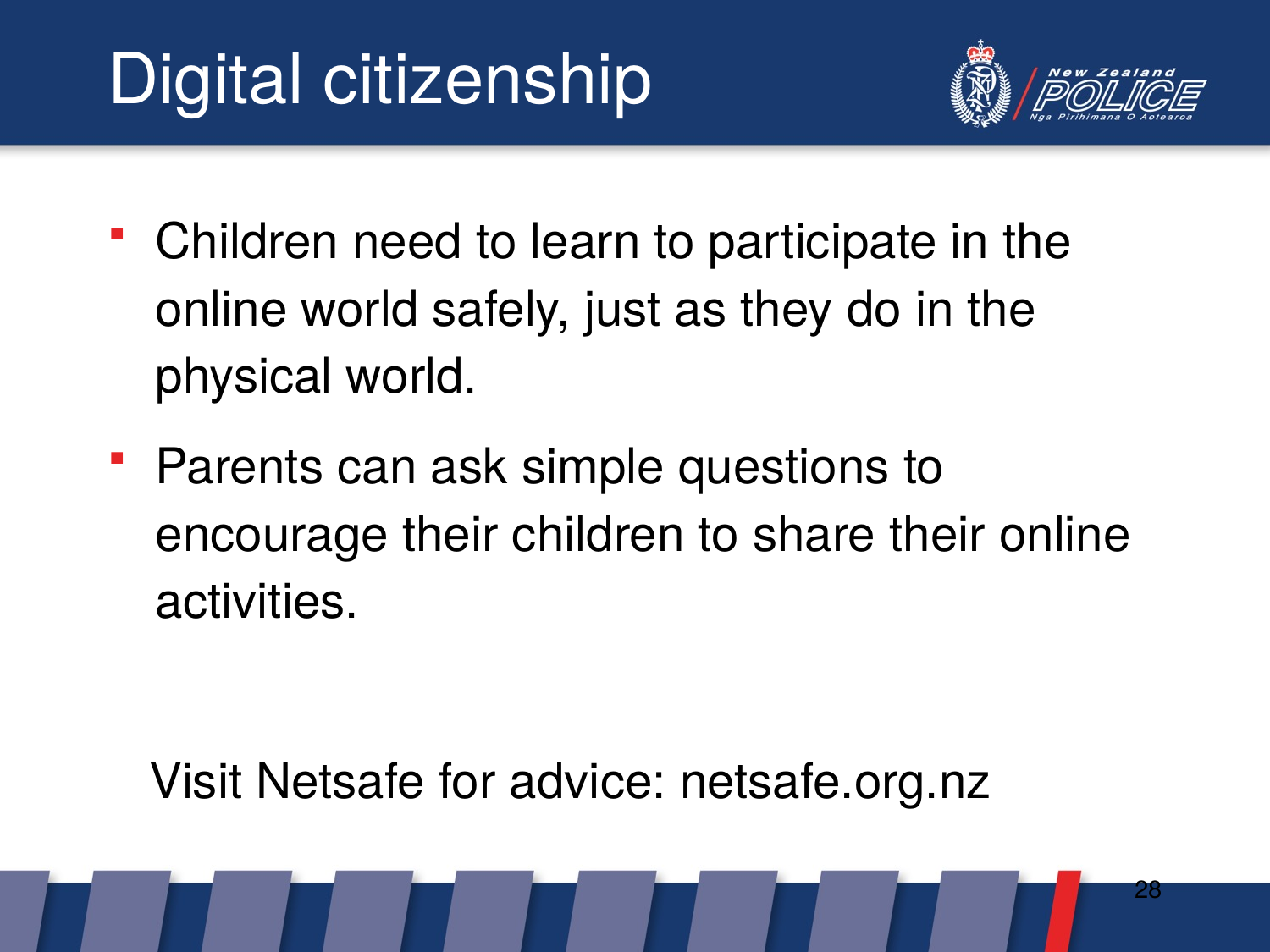

# Digital citizenship
Children need to learn to participate in the online world safely, just as they do in the physical world.
Parents can ask simple questions to encourage their children to share their online activities.

   Visit Netsafe for advice: netsafe.org.nz
28